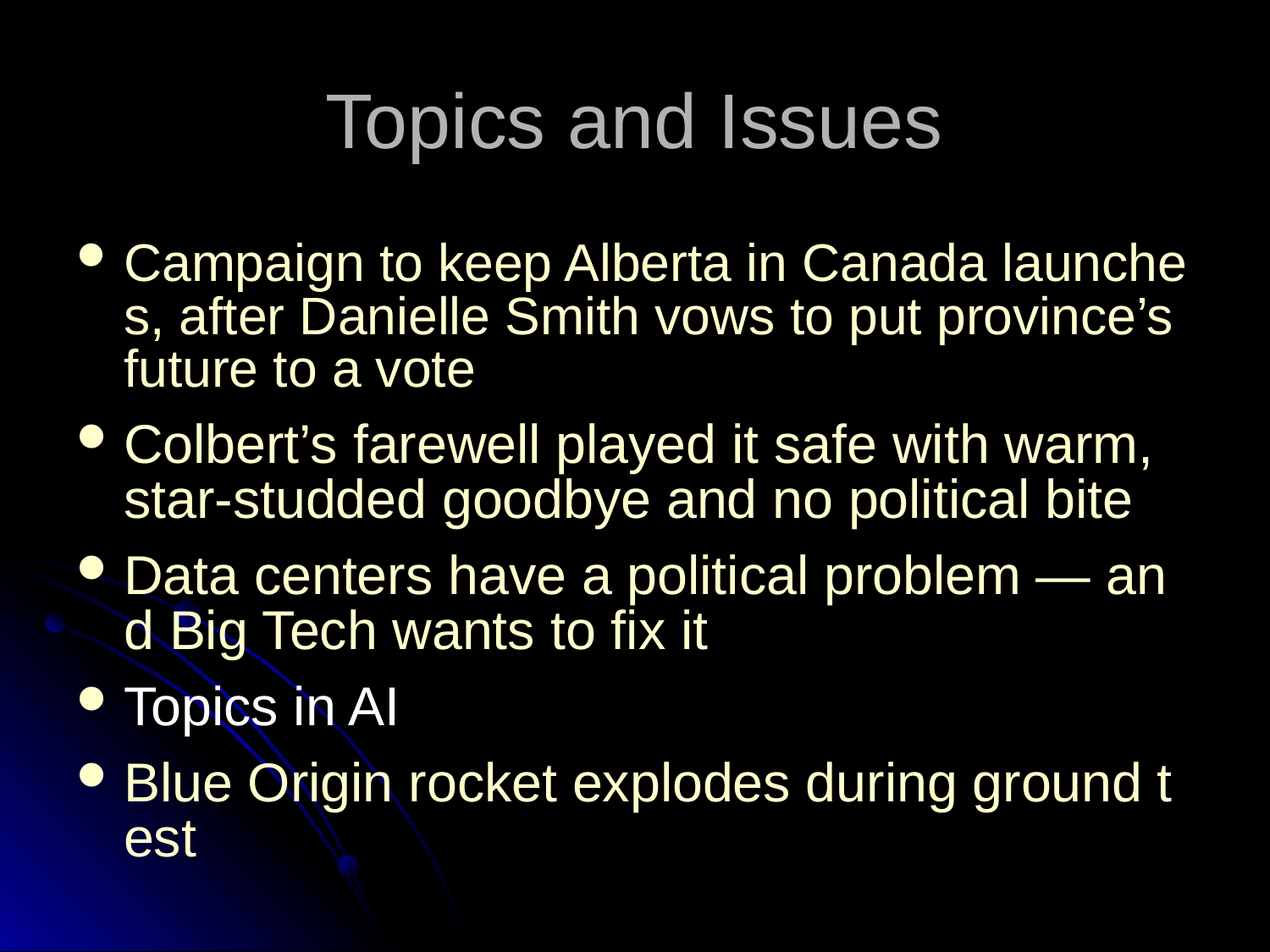

# Topics and Issues
Campaign to keep Alberta in Canada launches, after Danielle Smith vows to put province’s future to a vote
Colbert’s farewell played it safe with warm, star-studded goodbye and no political bite
Data centers have a political problem — and Big Tech wants to fix it
Topics in AI
Blue Origin rocket explodes during ground test